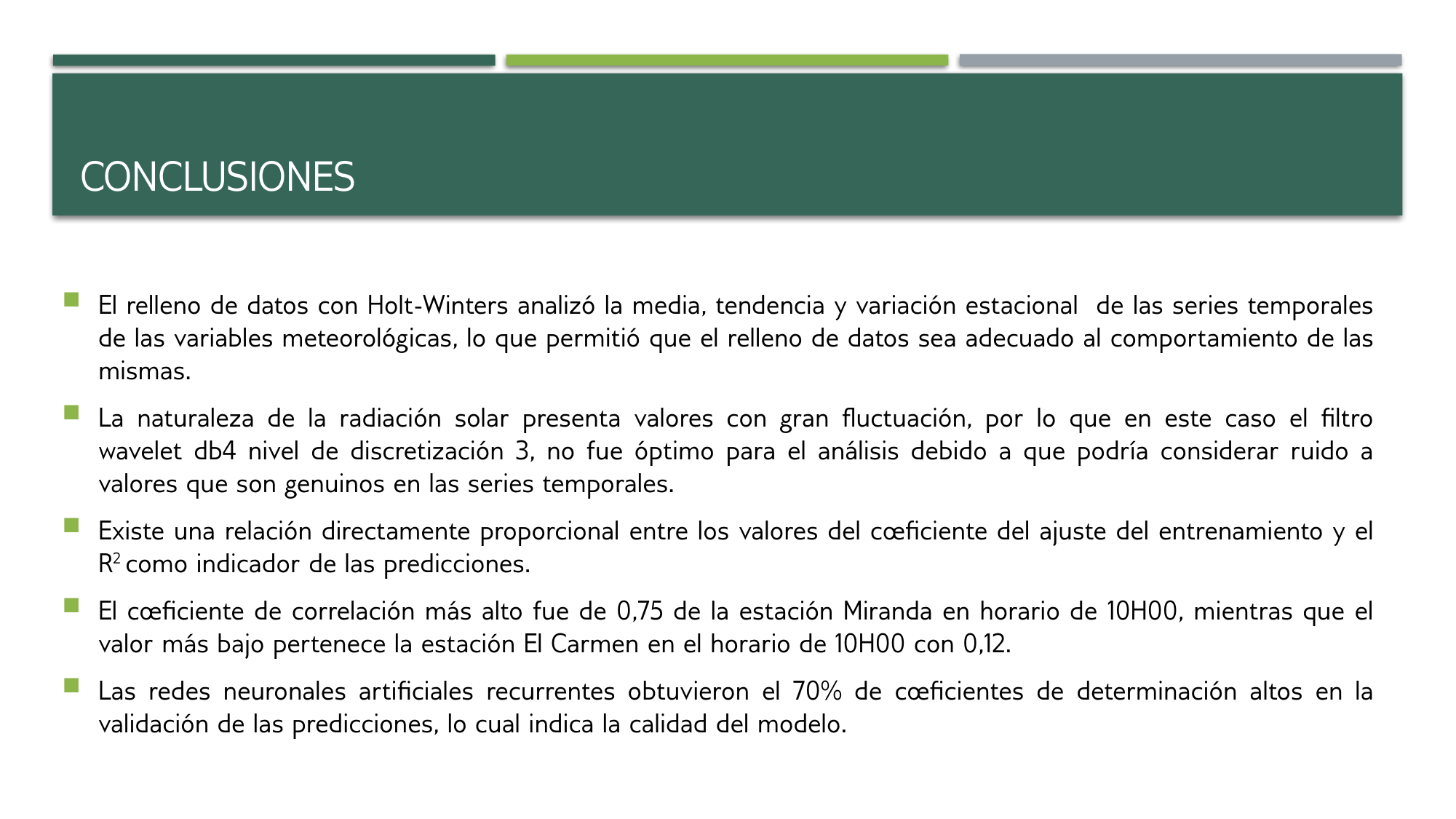

# CONCLUSIONES
El relleno de datos con Holt-Winters analizó la media, tendencia y variación estacional  de las series temporales de las variables meteorológicas, lo que permitió que el relleno de datos sea adecuado al comportamiento de las mismas.
La naturaleza de la radiación solar presenta valores con gran fluctuación, por lo que en este caso el filtro wavelet db4 nivel de discretización 3, no fue óptimo para el análisis debido a que podría considerar ruido a valores que son genuinos en las series temporales.
Existe una relación directamente proporcional entre los valores del coeficiente del ajuste del entrenamiento y el R2 como indicador de las predicciones.
El coeficiente de correlación más alto fue de 0,75 de la estación Miranda en horario de 10H00, mientras que el valor más bajo pertenece la estación El Carmen en el horario de 10H00 con 0,12.
Las redes neuronales artificiales recurrentes obtuvieron el 70% de coeficientes de determinación altos en la validación de las predicciones, lo cual indica la calidad del modelo.